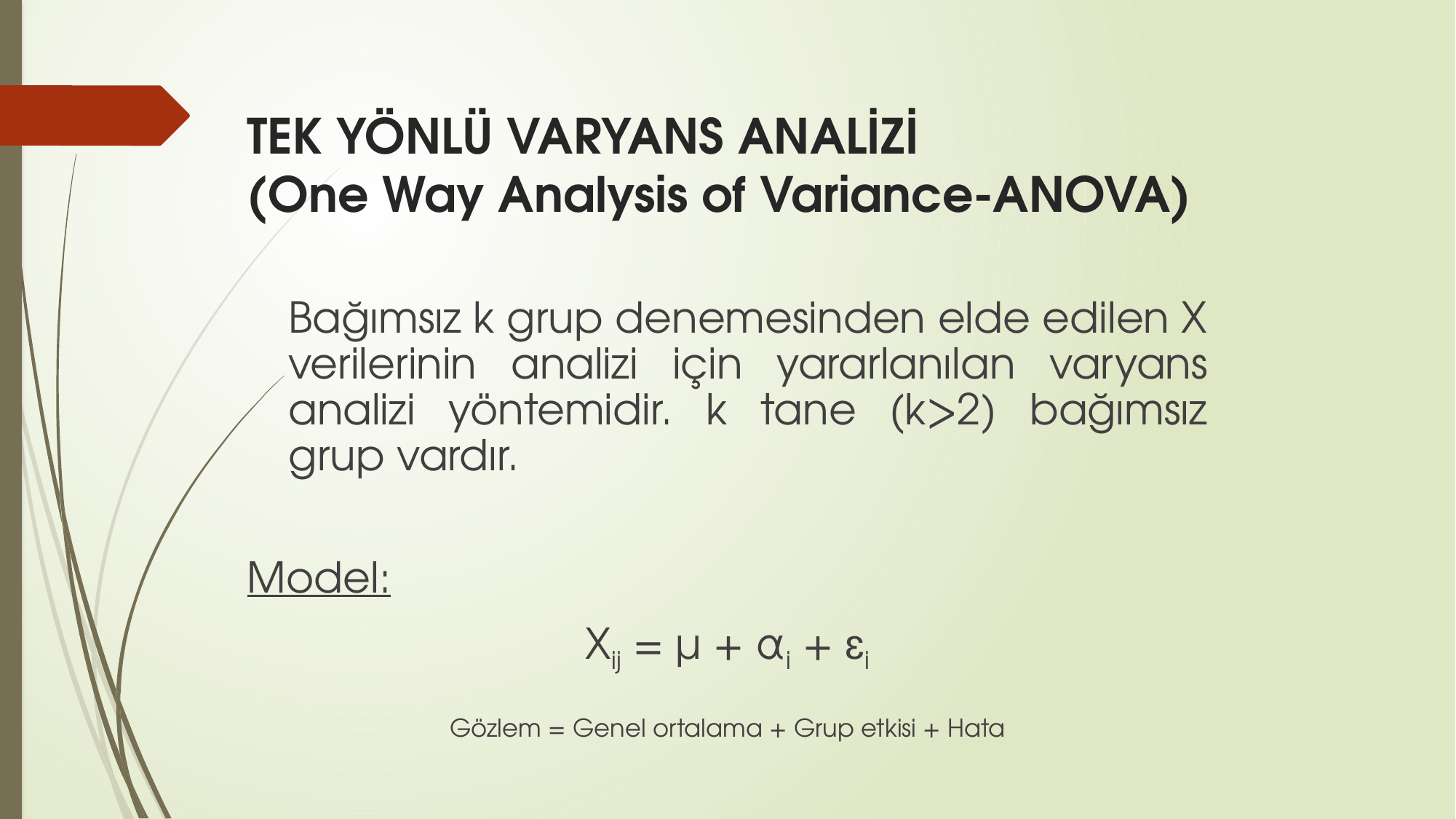

# TEK YÖNLÜ VARYANS ANALİZİ (One Way Analysis of Variance-ANOVA)
	Bağımsız k grup denemesinden elde edilen X verilerinin analizi için yararlanılan varyans analizi yöntemidir. k tane (k>2) bağımsız grup vardır.

Model:
Xij = μ + αi + ɛi
Gözlem = Genel ortalama + Grup etkisi + Hata